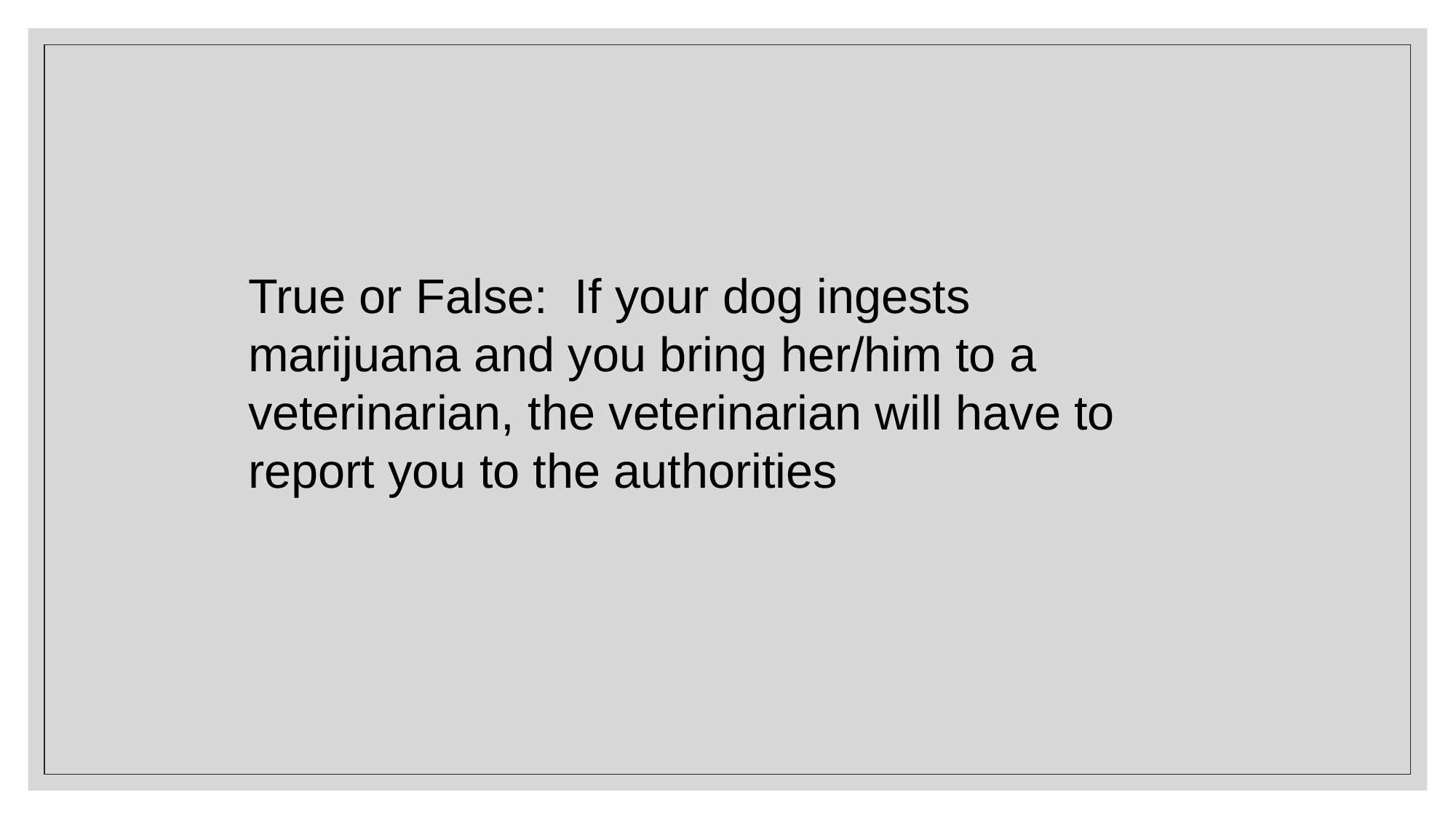

True or False:  If your dog ingests marijuana and you bring her/him to a veterinarian, the veterinarian will have to report you to the authorities